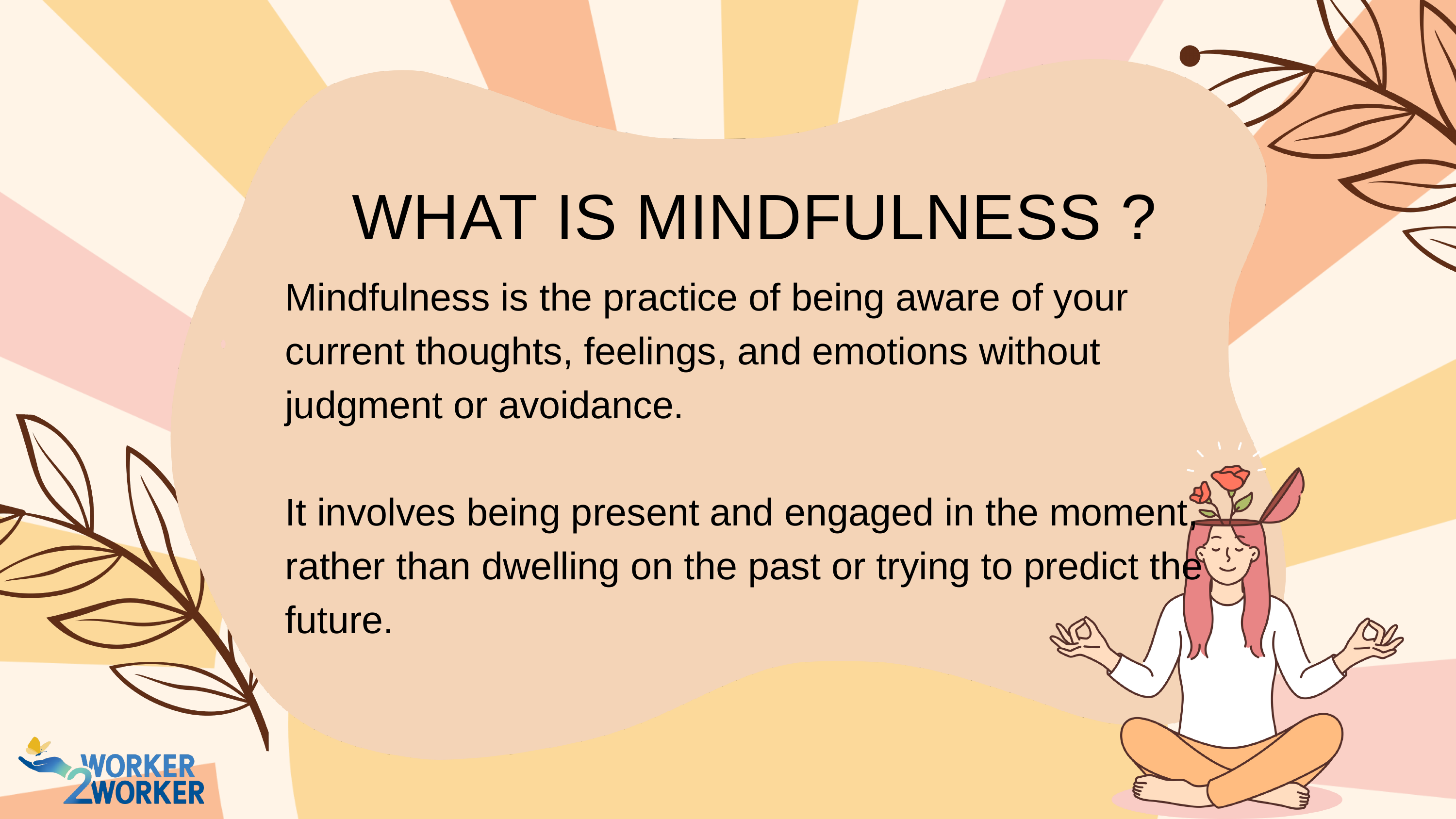

WHAT IS MINDFULNESS ?
Mindfulness is the practice of being aware of your current thoughts, feelings, and emotions without judgment or avoidance.

It involves being present and engaged in the moment, rather than dwelling on the past or trying to predict the future.